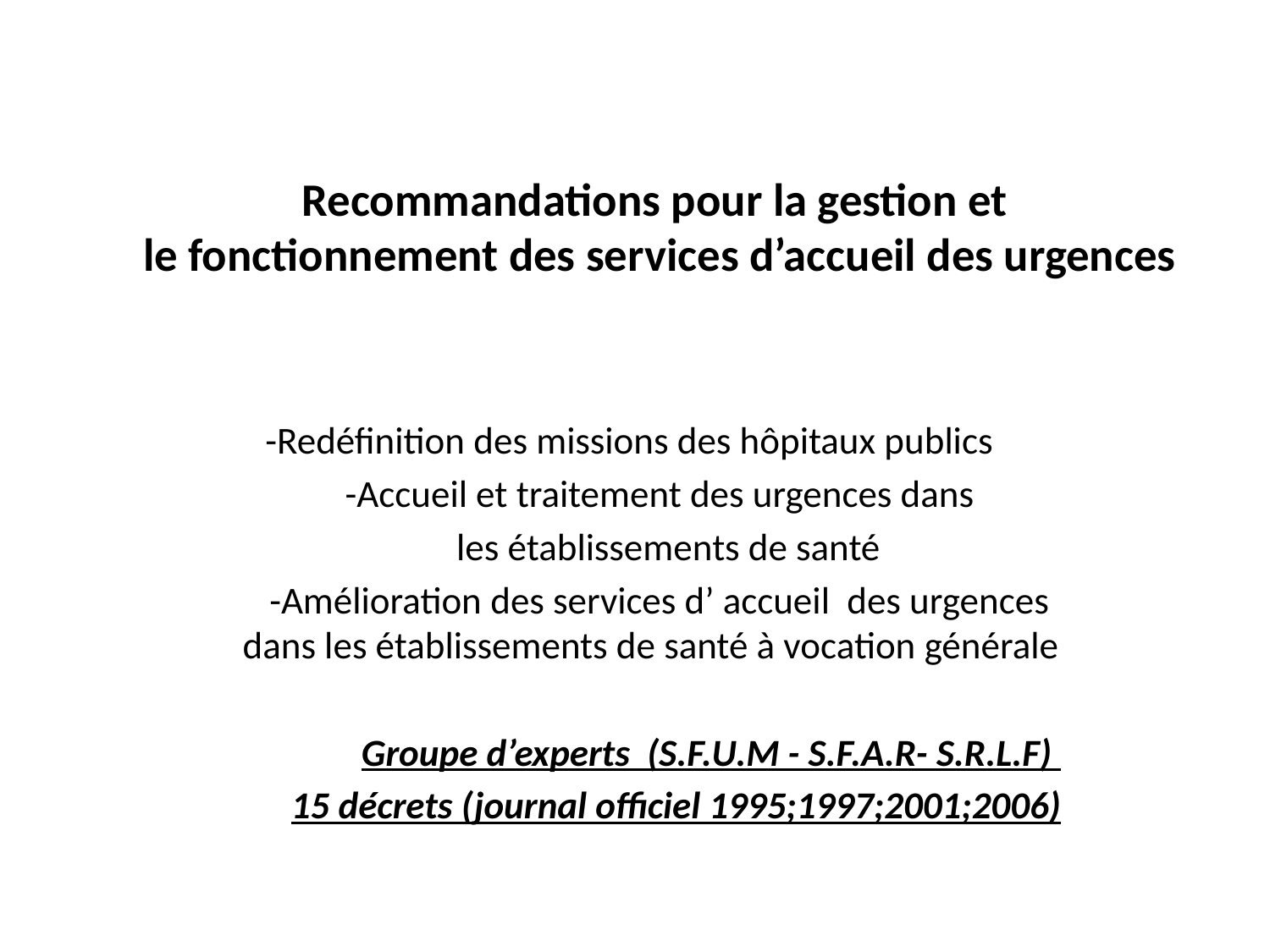

# Recommandations pour la gestion et le fonctionnement des services d’accueil des urgences

-Redéfinition des missions des hôpitaux publics
        -Accueil et traitement des urgences dans
         les établissements de santé
        -Amélioration des services d’ accueil  des urgences       dans les établissements de santé à vocation générale

Groupe d’experts  (S.F.U.M - S.F.A.R- S.R.L.F)
15 décrets (journal officiel 1995;1997;2001;2006)